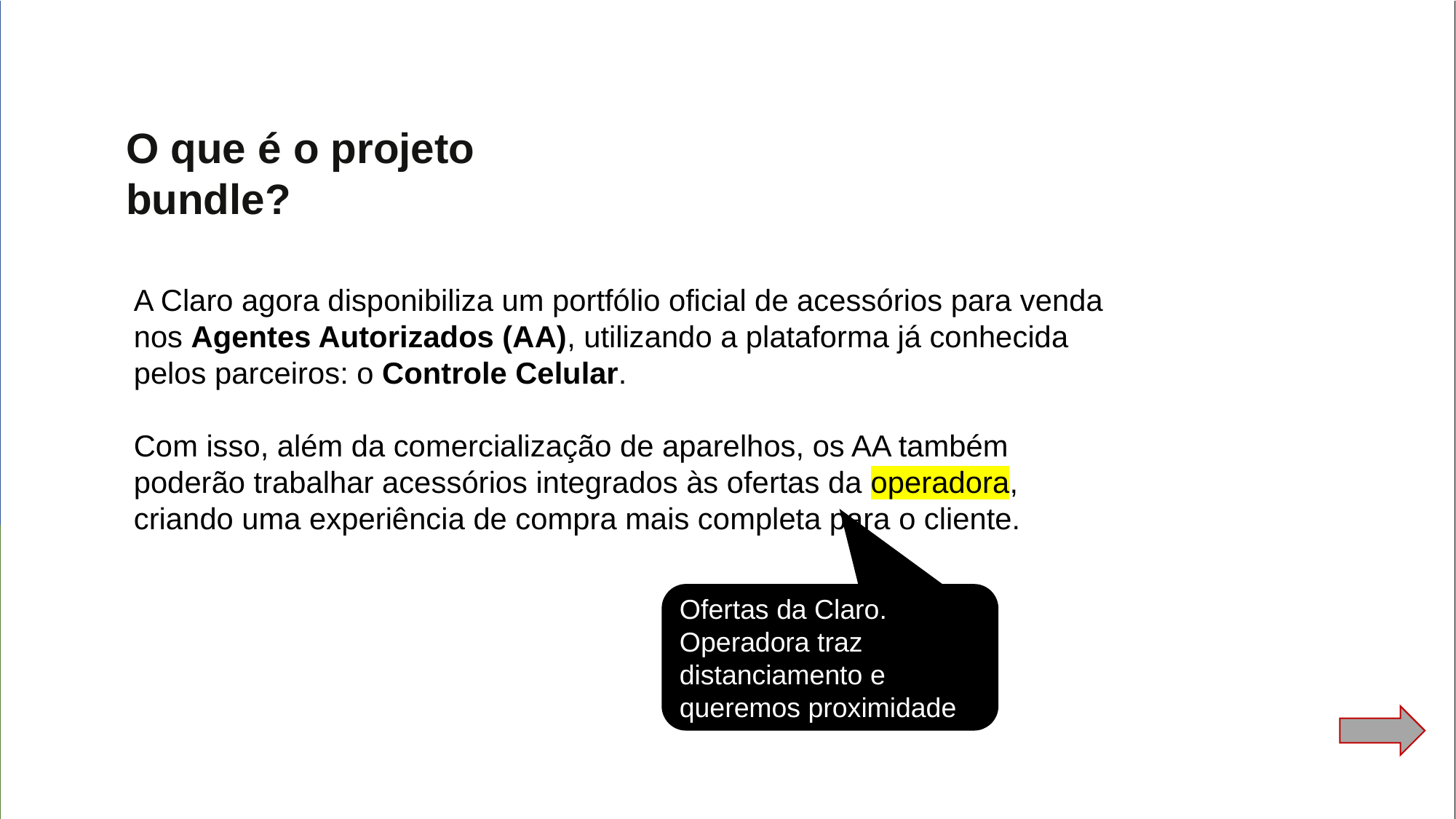

DG: Deixar a caixa em vermelho em destaque.
O que é o projeto bundle?
A Claro agora disponibiliza um portfólio oficial de acessórios para venda nos Agentes Autorizados (AA), utilizando a plataforma já conhecida pelos parceiros: o Controle Celular.

Com isso, além da comercialização de aparelhos, os AA também poderão trabalhar acessórios integrados às ofertas da operadora, criando uma experiência de compra mais completa para o cliente.

Ofertas da Claro. Operadora traz distanciamento e queremos proximidade